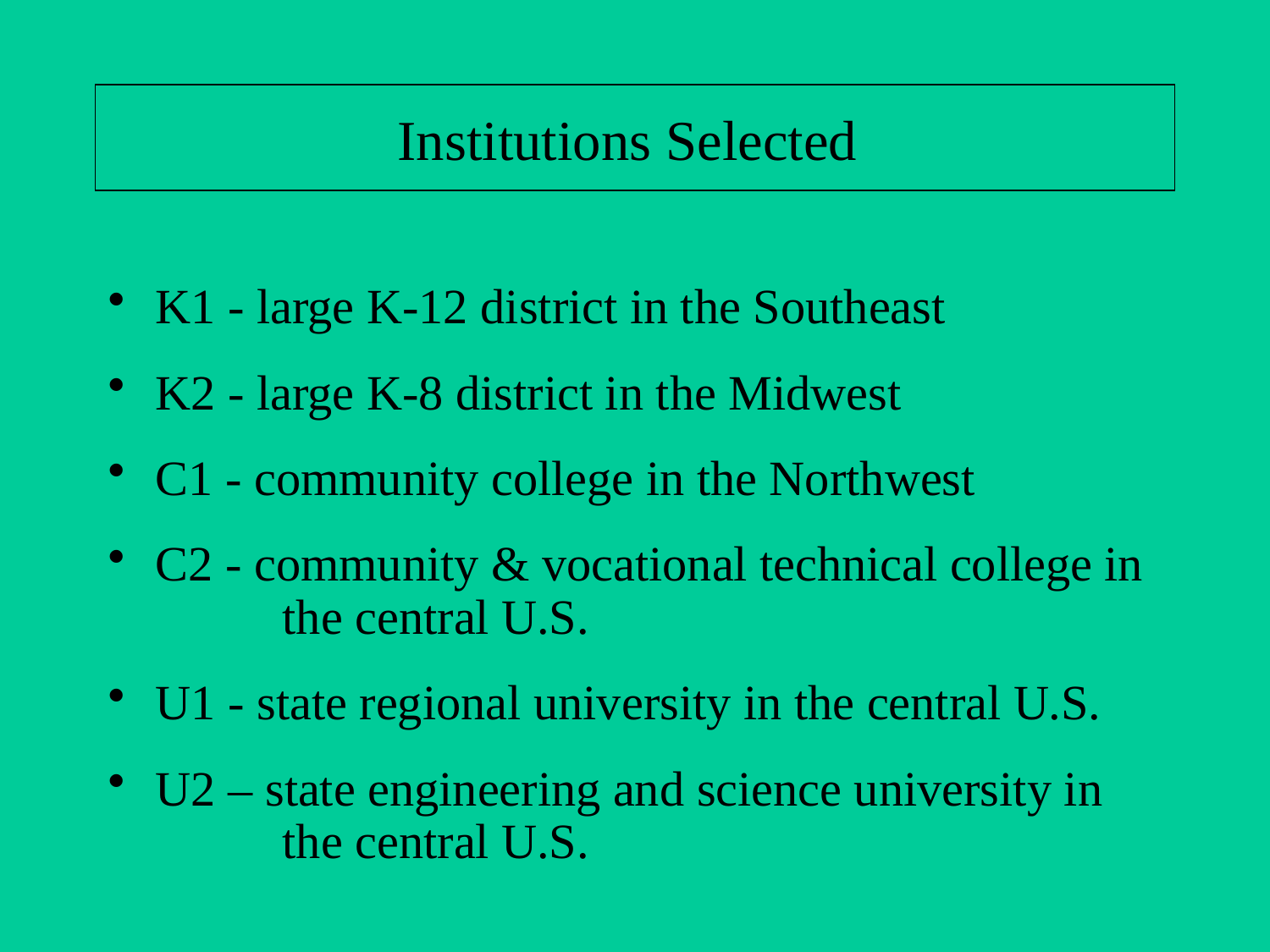

# Institutions Selected
K1 - large K-12 district in the Southeast

K2 - large K-8 district in the Midwest

C1 - community college in the Northwest

C2 - community & vocational technical college in 	the central U.S.

U1 - state regional university in the central U.S.

U2 – state engineering and science university in 	the central U.S.